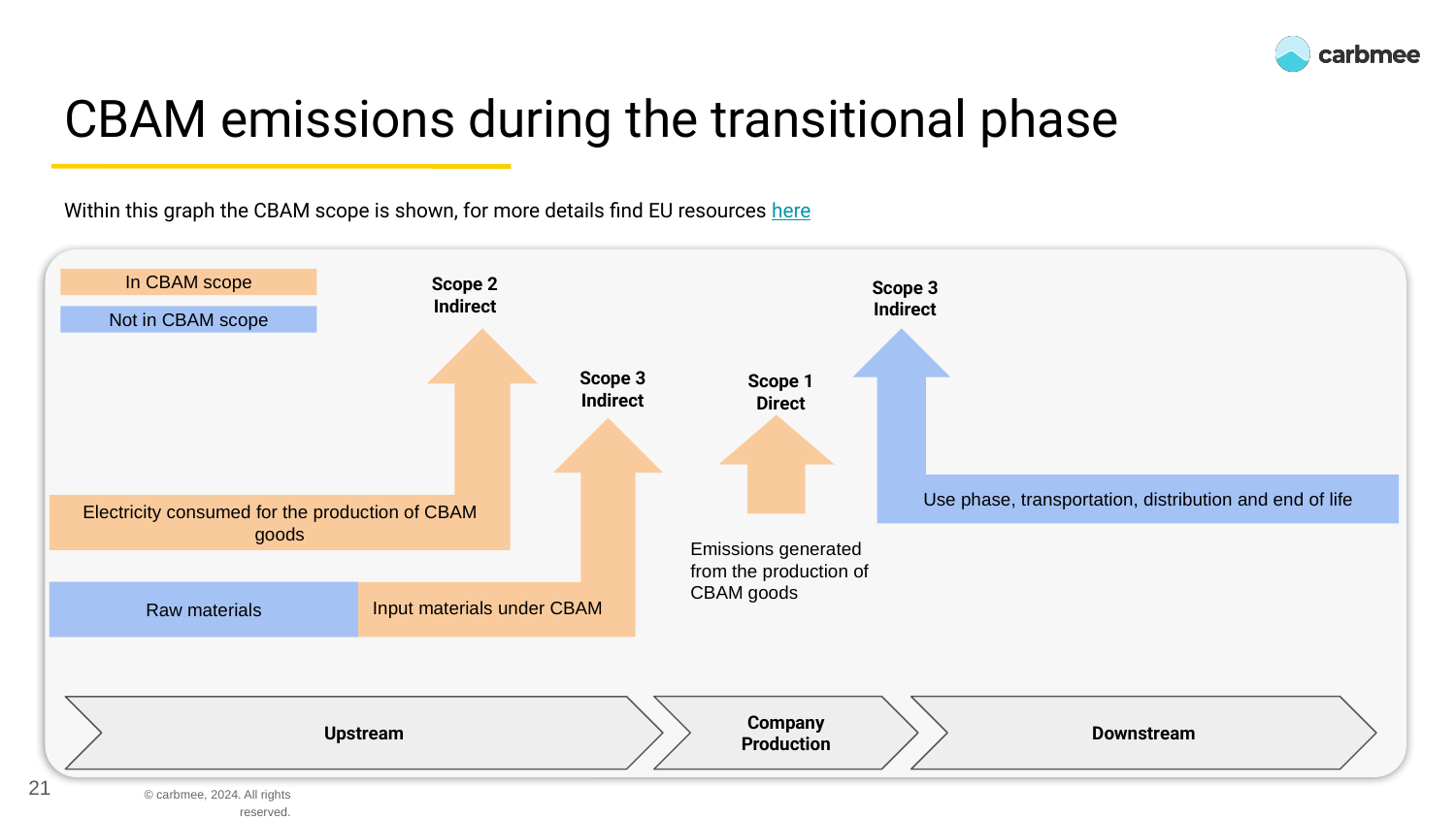

# CBAM emissions during the transitional phase
Within this graph the CBAM scope is shown, for more details find EU resources here

Scope 2
Indirect
Scope 3
Indirect
In CBAM scope
Not in CBAM scope
Electricity consumed for the production of CBAM goods
Use phase, transportation, distribution and end of life
Scope 3
Indirect
Scope 1
Direct

I
Emissions generated from the production of CBAM goods
Raw materials
Input materials under CBAM
Company Production
Downstream
Upstream
21